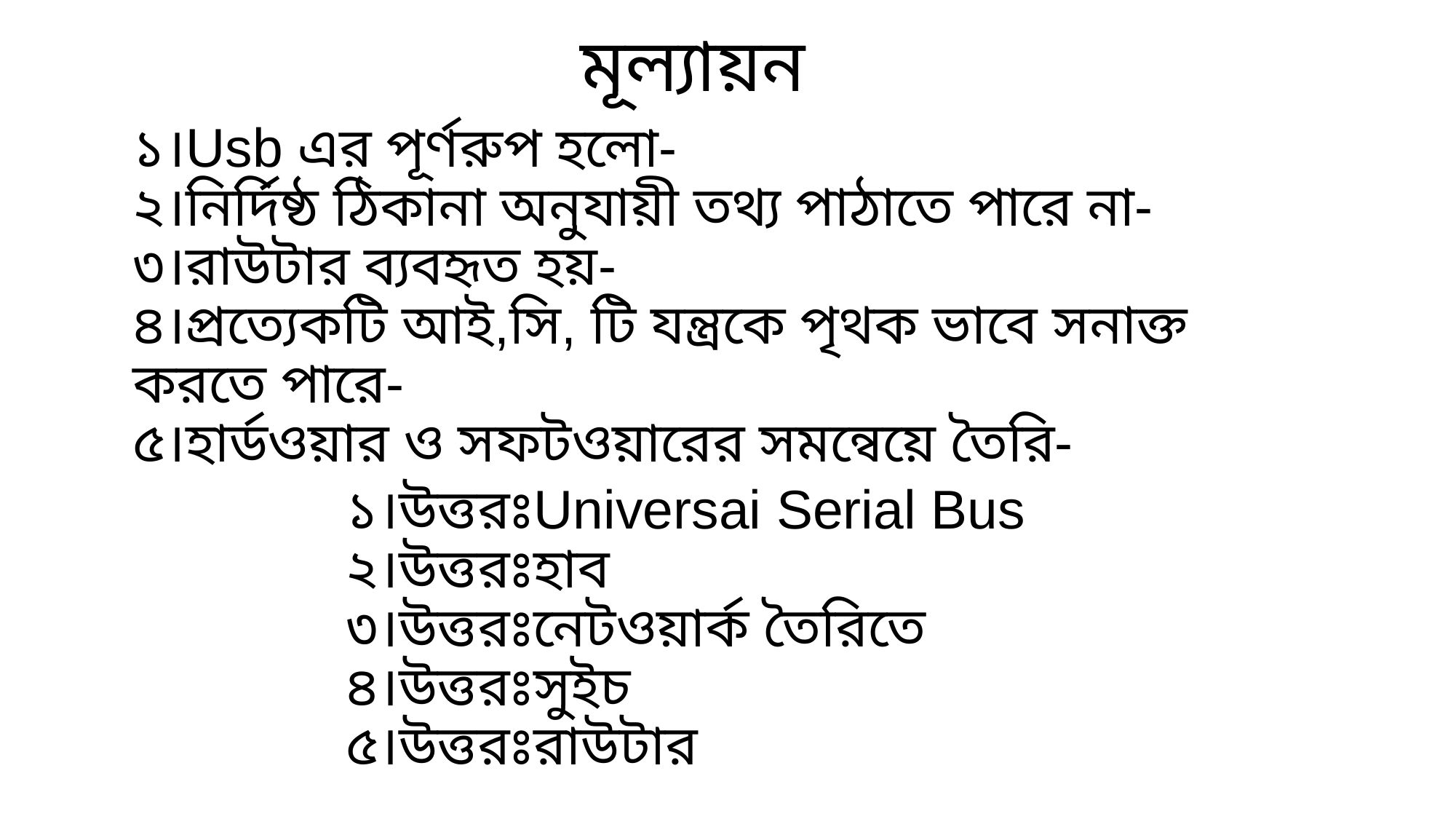

মূল্যায়ন
১।Usb এর পূর্ণরুপ হলো-
২।নির্দিষ্ঠ ঠিকানা অনুযায়ী তথ্য পাঠাতে পারে না-
৩।রাউটার ব্যবহৃত হয়-
৪।প্রত্যেকটি আই,সি, টি যন্ত্রকে পৃথক ভাবে সনাক্ত করতে পারে-
৫।হার্ডওয়ার ও সফটওয়ারের সমন্বেয়ে তৈরি-
১।উত্তরঃUniversai Serial Bus
২।উত্তরঃহাব
৩।উত্তরঃনেটওয়ার্ক তৈরিতে
৪।উত্তরঃসুইচ
৫।উত্তরঃরাউটার